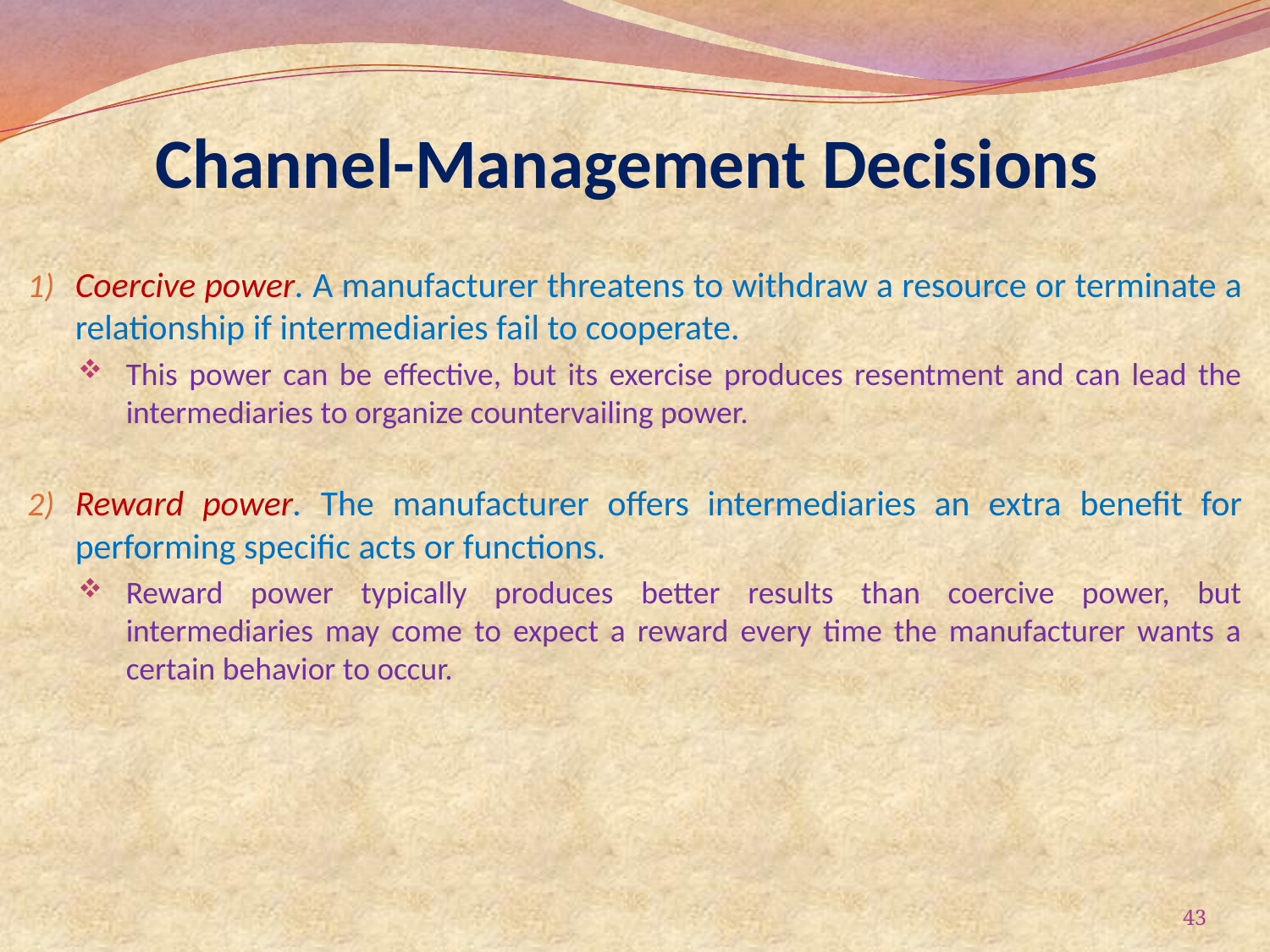

# Channel-Management Decisions
Coercive power. A manufacturer threatens to withdraw a resource or terminate a relationship if intermediaries fail to cooperate.
This power can be effective, but its exercise produces resentment and can lead the intermediaries to organize countervailing power.

Reward power. The manufacturer offers intermediaries an extra benefit for performing specific acts or functions.
Reward power typically produces better results than coercive power, but intermediaries may come to expect a reward every time the manufacturer wants a certain behavior to occur.
43